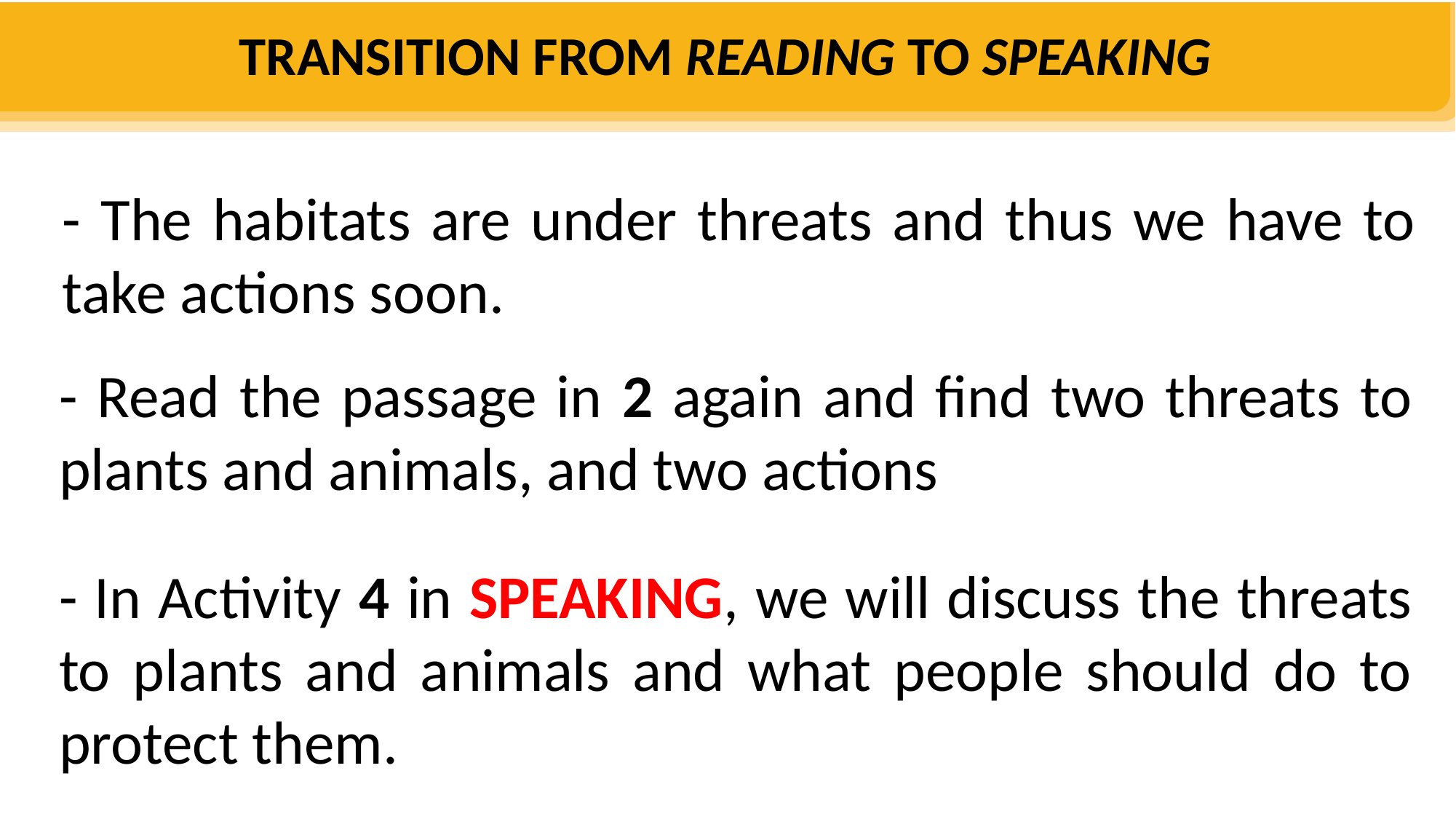

TRANSITION FROM READING TO SPEAKING

- The habitats are under threats and thus we have to take actions soon.
- Read the passage in 2 again and find two threats to plants and animals, and two actions
- In Activity 4 in SPEAKING, we will discuss the threats to plants and animals and what people should do to protect them.